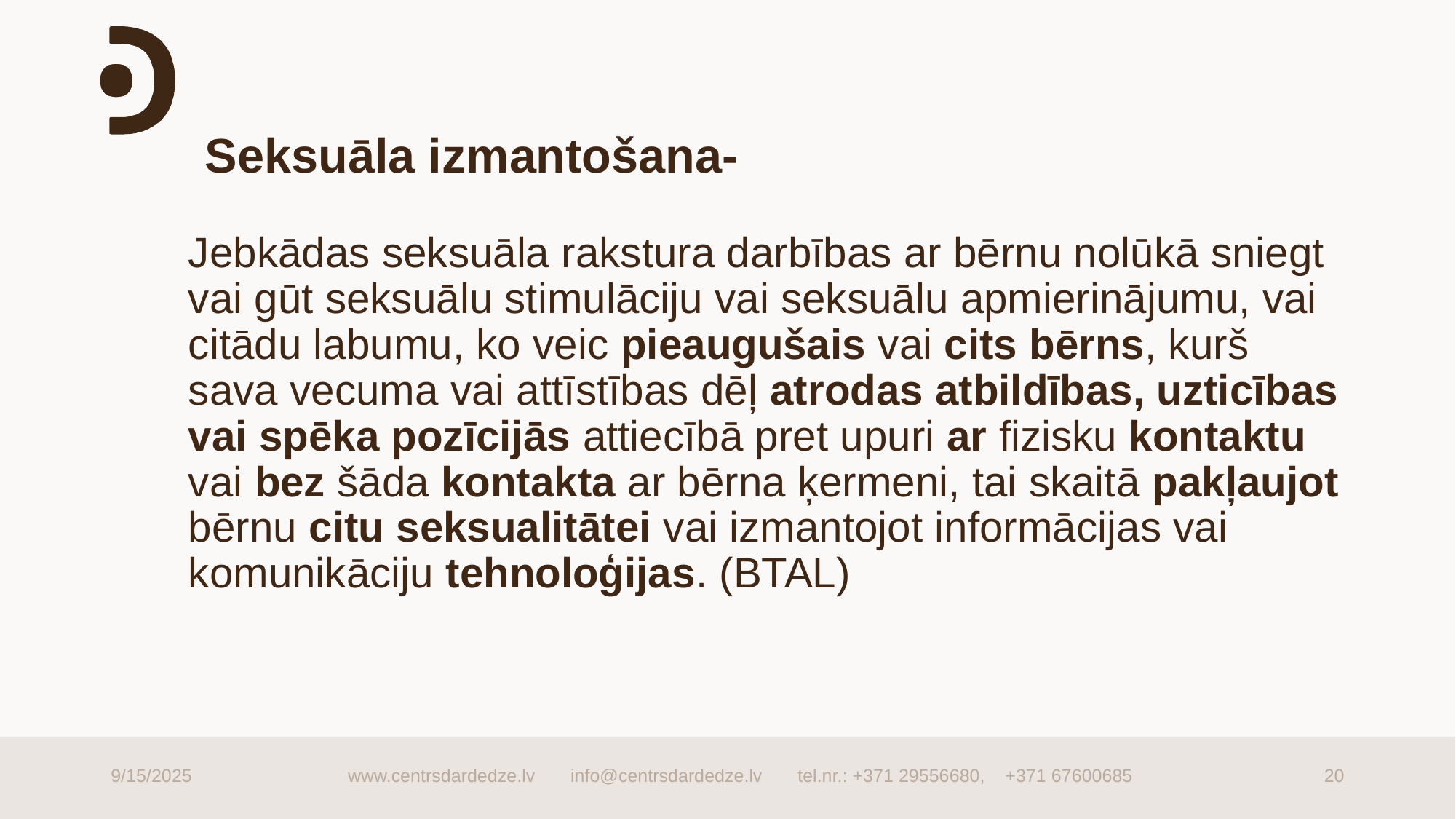

# Seksuāla izmantošana-
Jebkādas seksuāla rakstura darbības ar bērnu nolūkā sniegt vai gūt seksuālu stimulāciju vai seksuālu apmierinājumu, vai citādu labumu, ko veic pieaugušais vai cits bērns, kurš sava vecuma vai attīstības dēļ atrodas atbildības, uzticības vai spēka pozīcijās attiecībā pret upuri ar fizisku kontaktu vai bez šāda kontakta ar bērna ķermeni, tai skaitā pakļaujot bērnu citu seksualitātei vai izmantojot informācijas vai komunikāciju tehnoloģijas. (BTAL)

9/15/2025
www.centrsdardedze.lv       info@centrsdardedze.lv       tel.nr.: +371 29556680,    +371 67600685
20